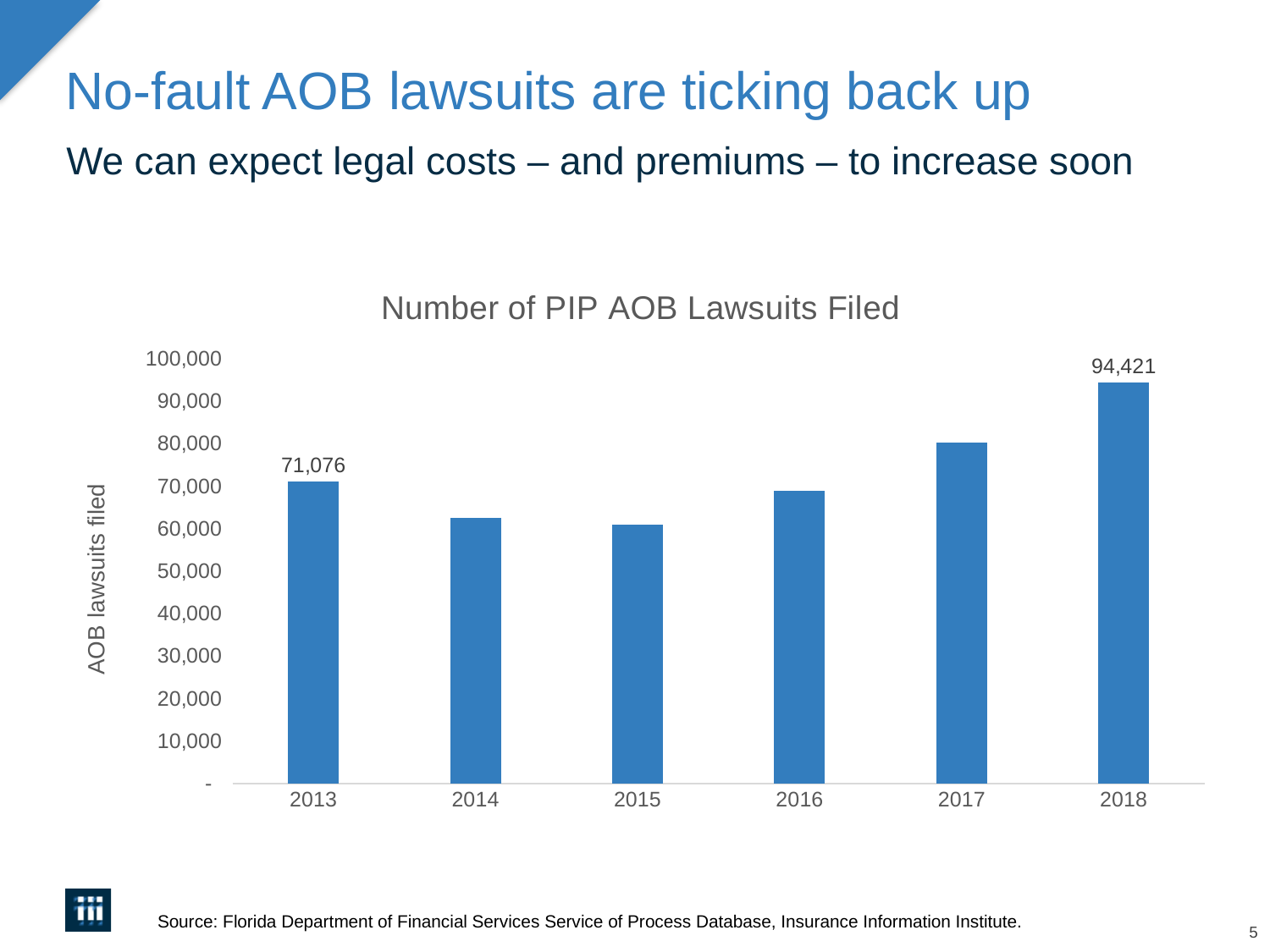

# No-fault AOB lawsuits are ticking back up
We can expect legal costs – and premiums – to increase soon

### Chart: Number of PIP AOB Lawsuits Filed

| Category | Series 1 |
|---|---|
| 2013 | 71076.0 |
| 2014 | 62612.0 |
| 2015 | 60843.0 |
| 2016 | 69008.0 |
| 2017 | 80248.0 |
| 2018 | 94421.0 |
Source: Florida Department of Financial Services Service of Process Database, Insurance Information Institute.